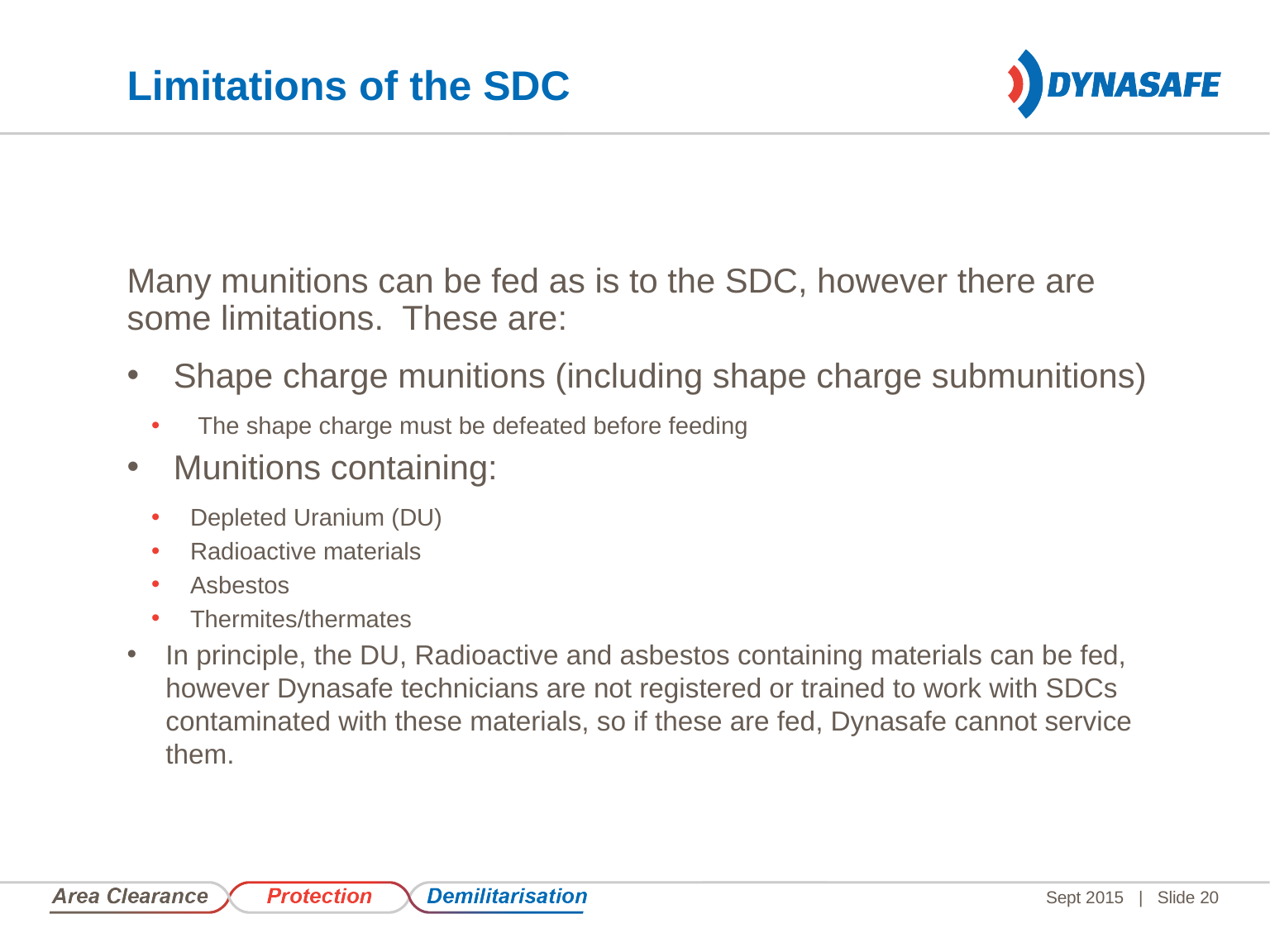

# Limitations of the SDC
Many munitions can be fed as is to the SDC, however there are some limitations.  These are:
Shape charge munitions (including shape charge submunitions)
The shape charge must be defeated before feeding
Munitions containing:
Depleted Uranium (DU)
Radioactive materials
Asbestos
Thermites/thermates
In principle, the DU, Radioactive and asbestos containing materials can be fed, however Dynasafe technicians are not registered or trained to work with SDCs contaminated with these materials, so if these are fed, Dynasafe cannot service them.

Sept 2015
|   Slide 20